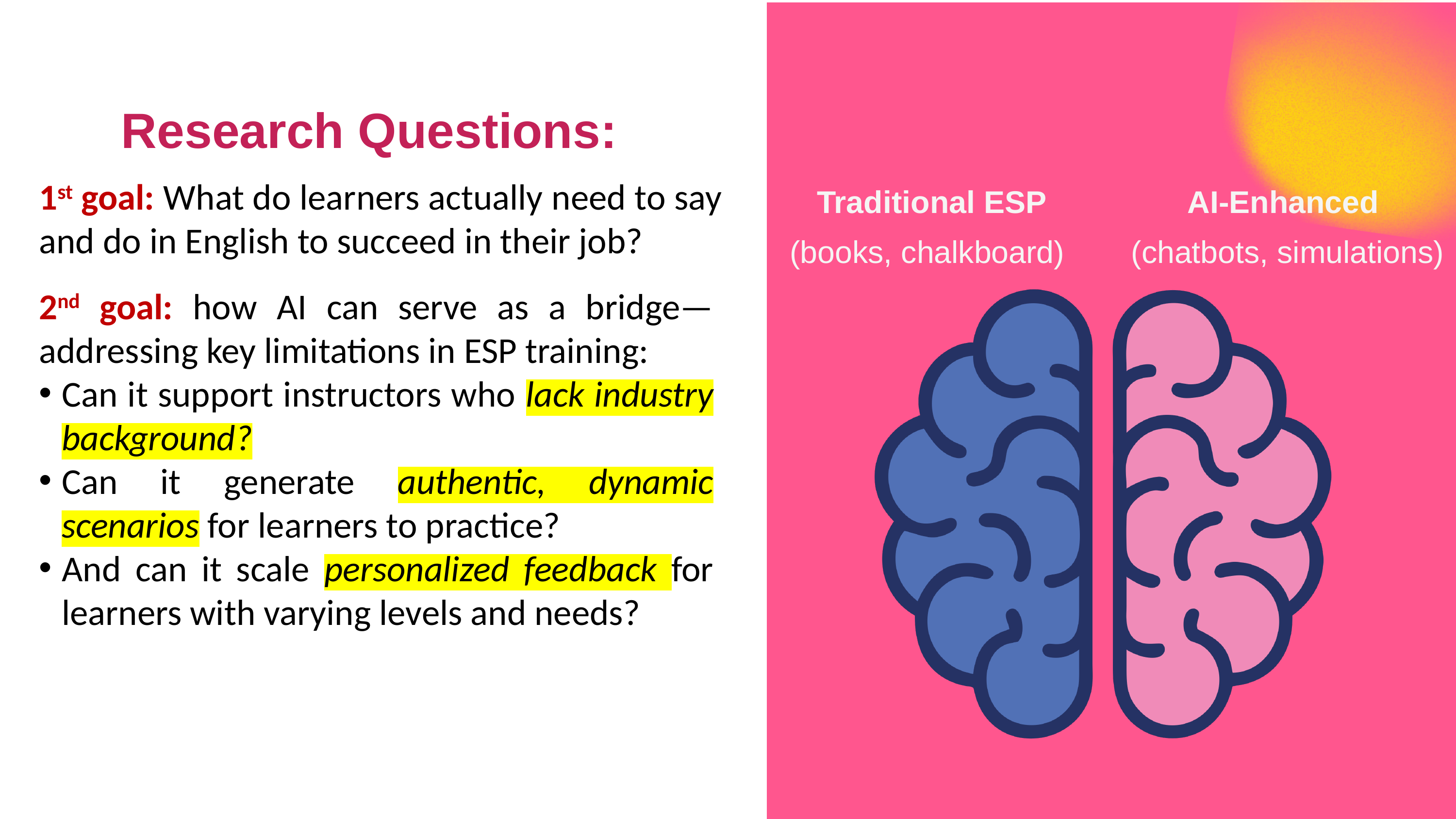

Research Questions:
Traditional ESP (books, chalkboard)
AI-Enhanced
 (chatbots, simulations)
1st goal: What do learners actually need to say and do in English to succeed in their job?

2nd goal: how AI can serve as a bridge—addressing key limitations in ESP training:
Can it support instructors who lack industry background?
Can it generate authentic, dynamic scenarios for learners to practice?
And can it scale personalized feedback for learners with varying levels and needs?